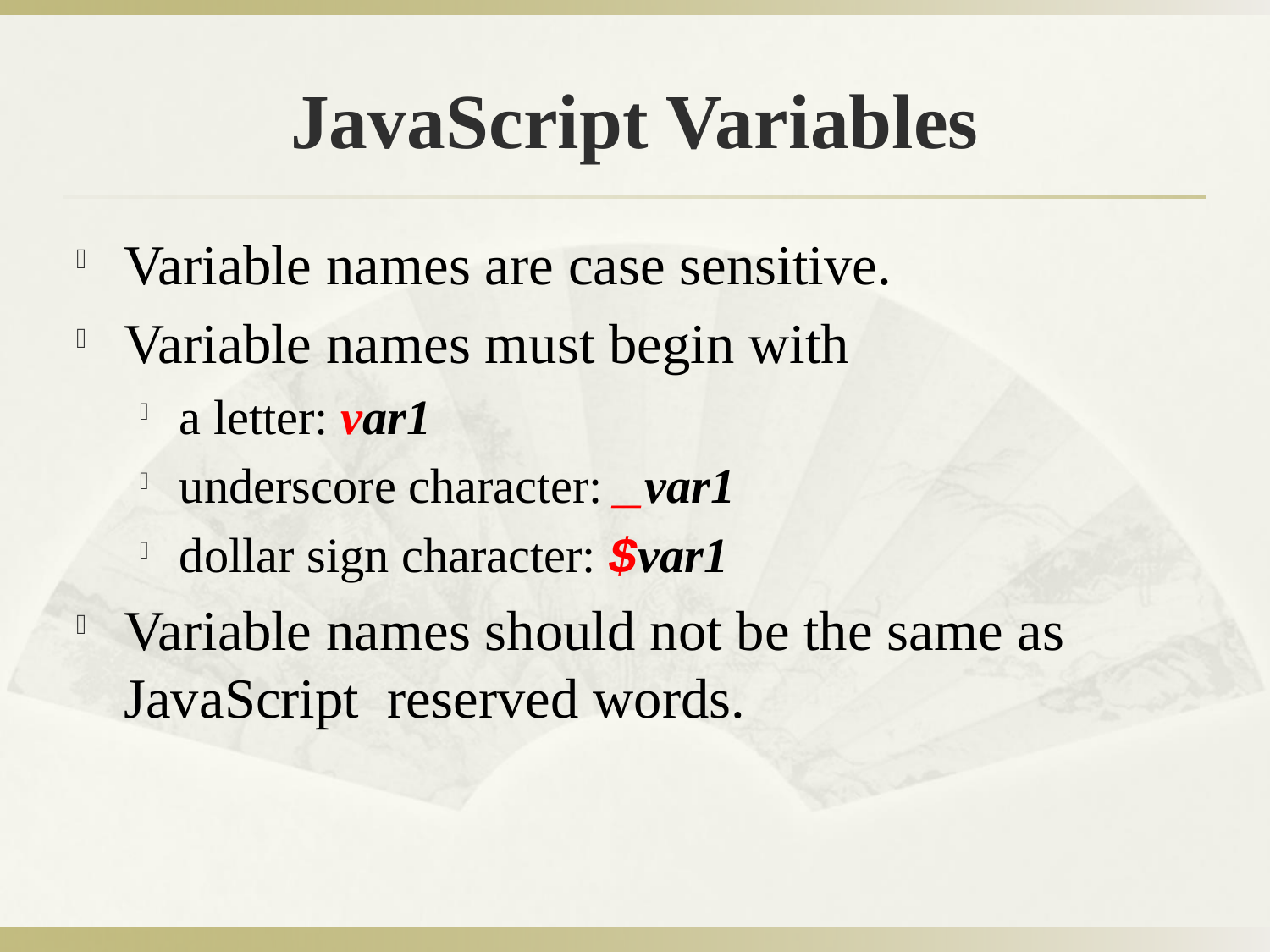

# JavaScript Variables
Variable names are case sensitive.
Variable names must begin with
a letter: var1
underscore character: _var1
dollar sign character: $var1
Variable names should not be the same as JavaScript  reserved words.